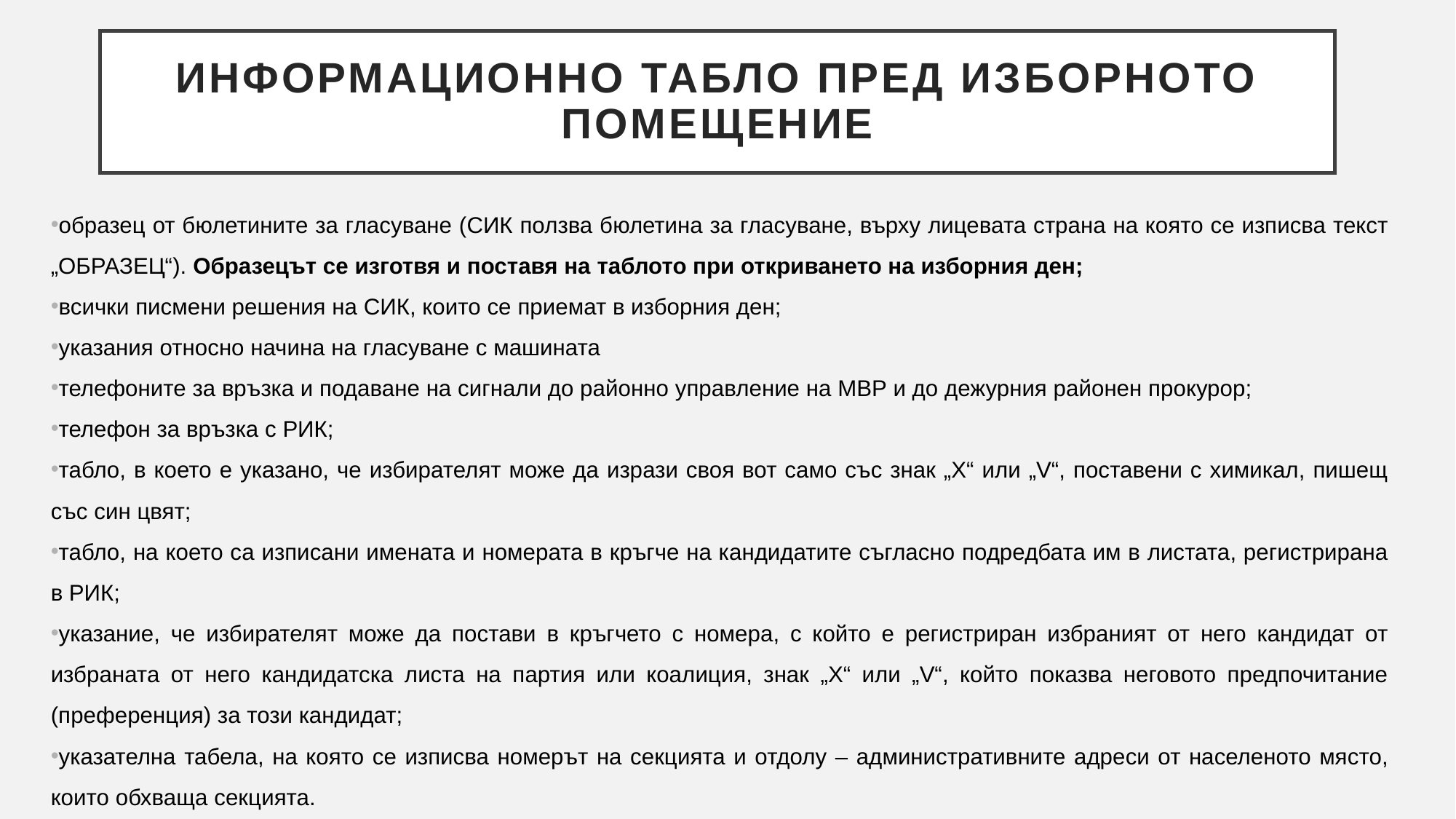

# ИНФОРМАЦИОННО ТАБЛО ПРЕД ИЗБОРНОТО ПОМЕЩЕНИЕ
образец от бюлетините за гласуване (СИК ползва бюлетина за гласуване, върху лицевата страна на която се изписва текст „ОБРАЗЕЦ“). Образецът се изготвя и поставя на таблото при откриването на изборния ден;
всички писмени решения на СИК, които се приемат в изборния ден;
указания относно начина на гласуване с машината
телефоните за връзка и подаване на сигнали до районно управление на МВР и до дежурния районен прокурор;
телефон за връзка с РИК;
табло, в което е указано, че избирателят може да изрази своя вот само със знак „Х“ или „V“, поставени с химикал, пишещ със син цвят;
табло, на което са изписани имената и номерата в кръгче на кандидатите съгласно подредбата им в листата, регистрирана в РИК;
указание, че избирателят може да постави в кръгчето с номера, с който е регистриран избраният от него кандидат от избраната от него кандидатска листа на партия или коалиция, знак „Х“ или „V“, който показва неговото предпочитание (преференция) за този кандидат;
указателна табела, на която се изписва номерът на секцията и отдолу – административните адреси от населеното място, които обхваща секцията.